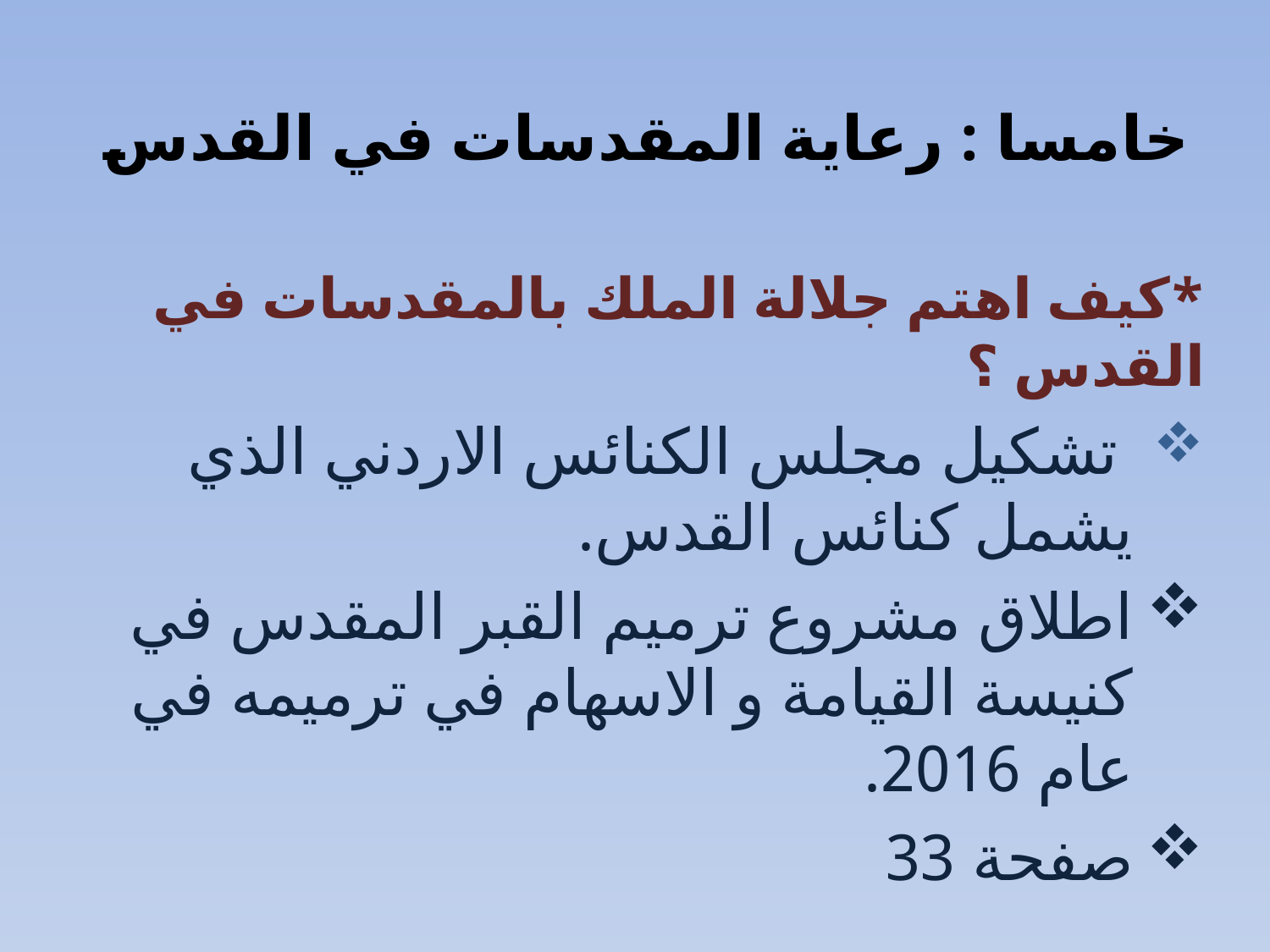

# خامسا : رعاية المقدسات في القدس
*كيف اهتم جلالة الملك بالمقدسات في القدس ؟
 تشكيل مجلس الكنائس الاردني الذي يشمل كنائس القدس.
اطلاق مشروع ترميم القبر المقدس في كنيسة القيامة و الاسهام في ترميمه في عام 2016.
صفحة 33